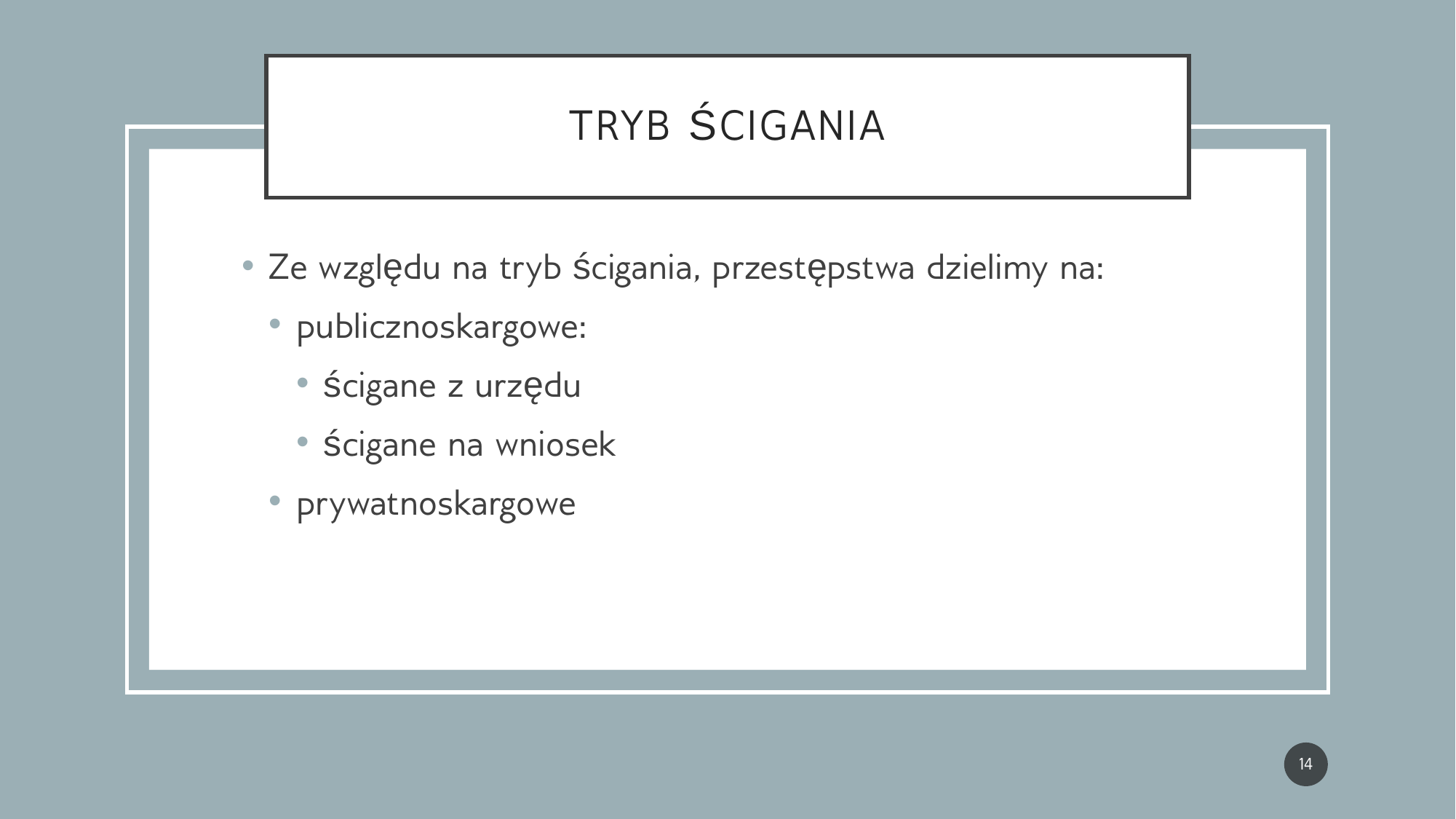

# Tryb ścigania

Ze względu na tryb ścigania, przestępstwa dzielimy na:
publicznoskargowe:
ścigane z urzędu
ścigane na wniosek
prywatnoskargowe
14